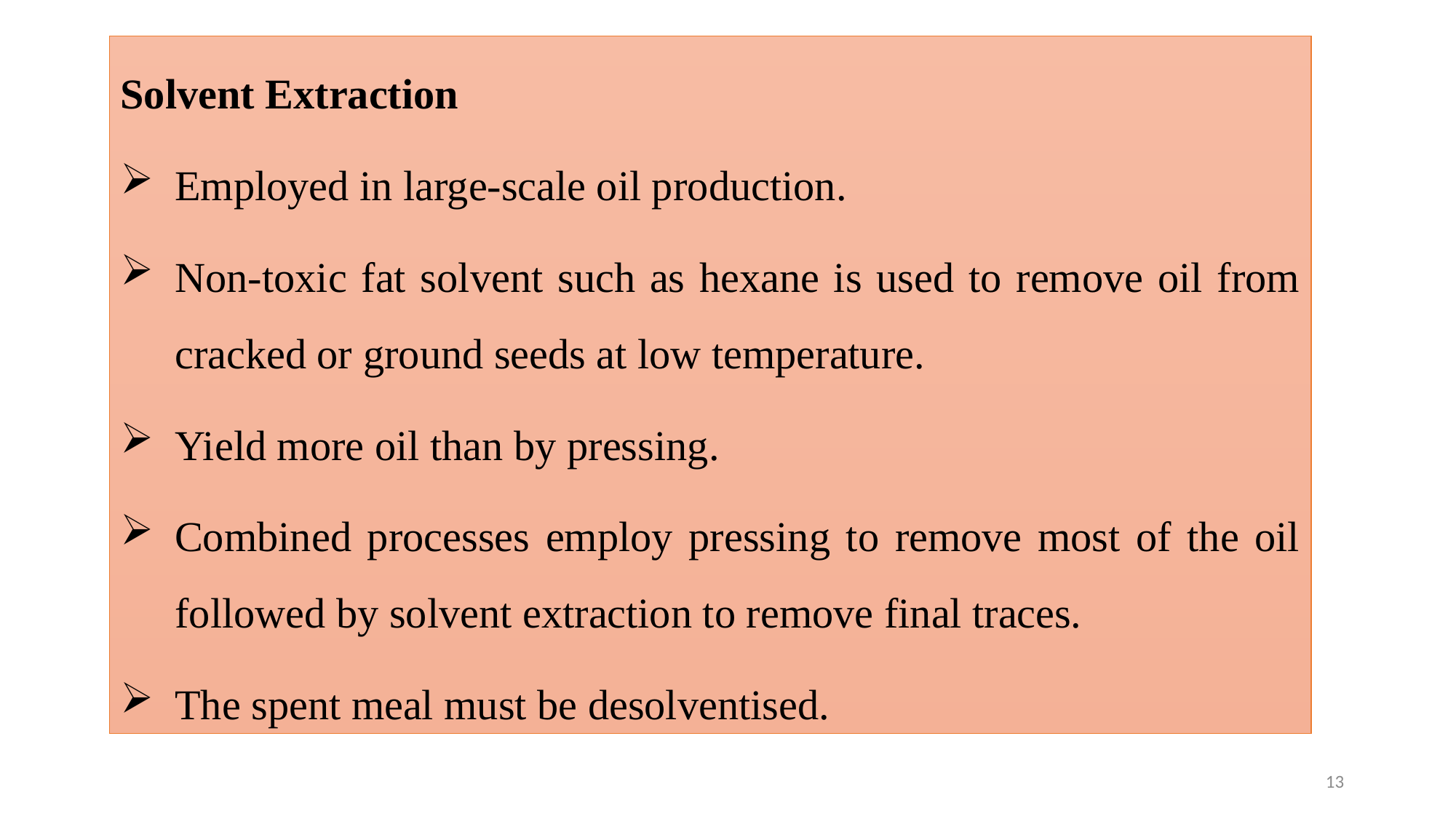

Solvent Extraction
Employed in large-scale oil production.
Non-toxic fat solvent such as hexane is used to remove oil from cracked or ground seeds at low temperature.
Yield more oil than by pressing.
Combined processes employ pressing to remove most of the oil followed by solvent extraction to remove final traces.
The spent meal must be desolventised.
13